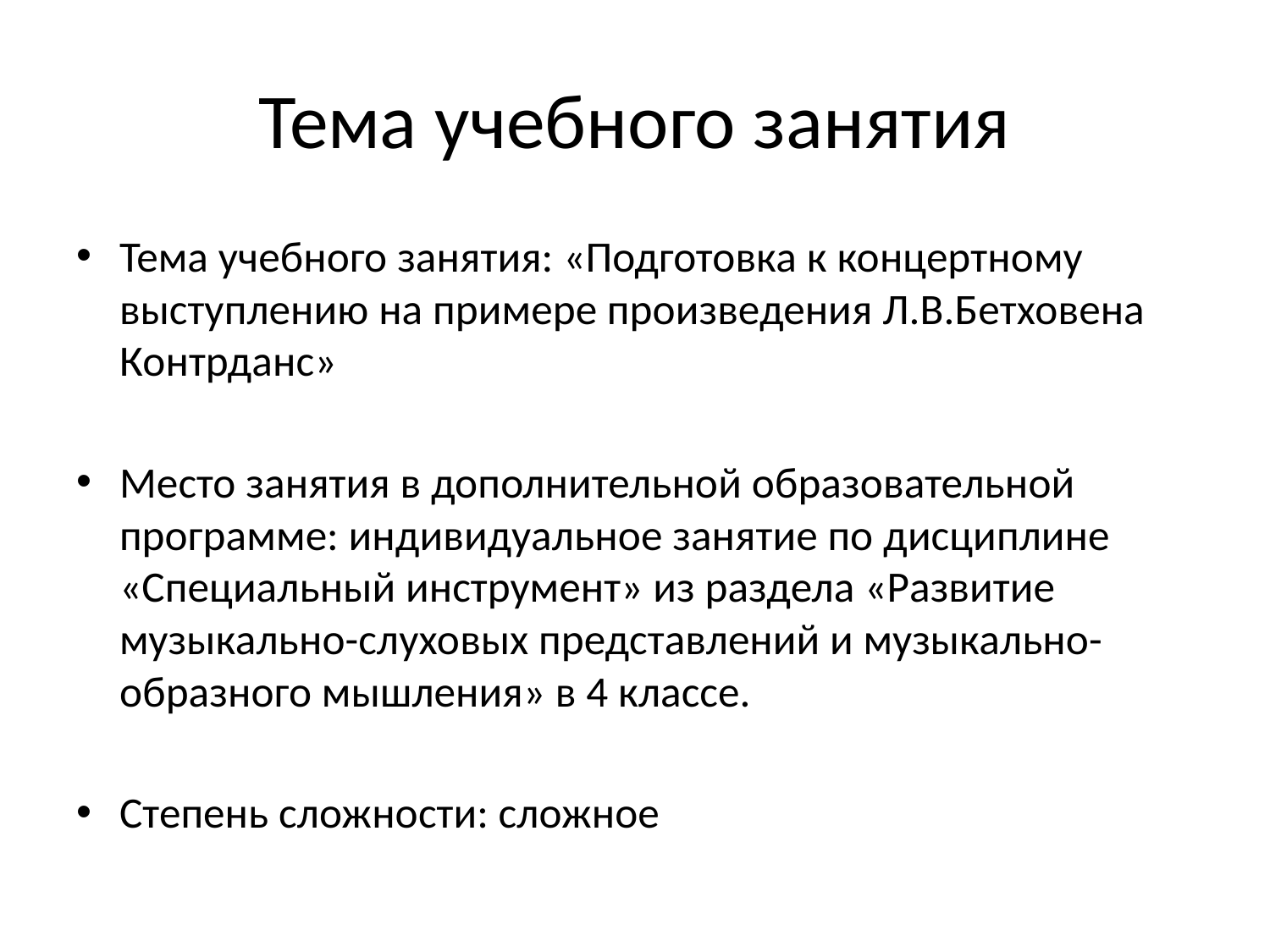

# Тема учебного занятия
Тема учебного занятия: «Подготовка к концертному выступлению на примере произведения Л.В.Бетховена Контрданс»

Место занятия в дополнительной образовательной программе: индивидуальное занятие по дисциплине «Специальный инструмент» из раздела «Развитие музыкально-слуховых представлений и музыкально-образного мышления» в 4 классе.

Степень сложности: сложное